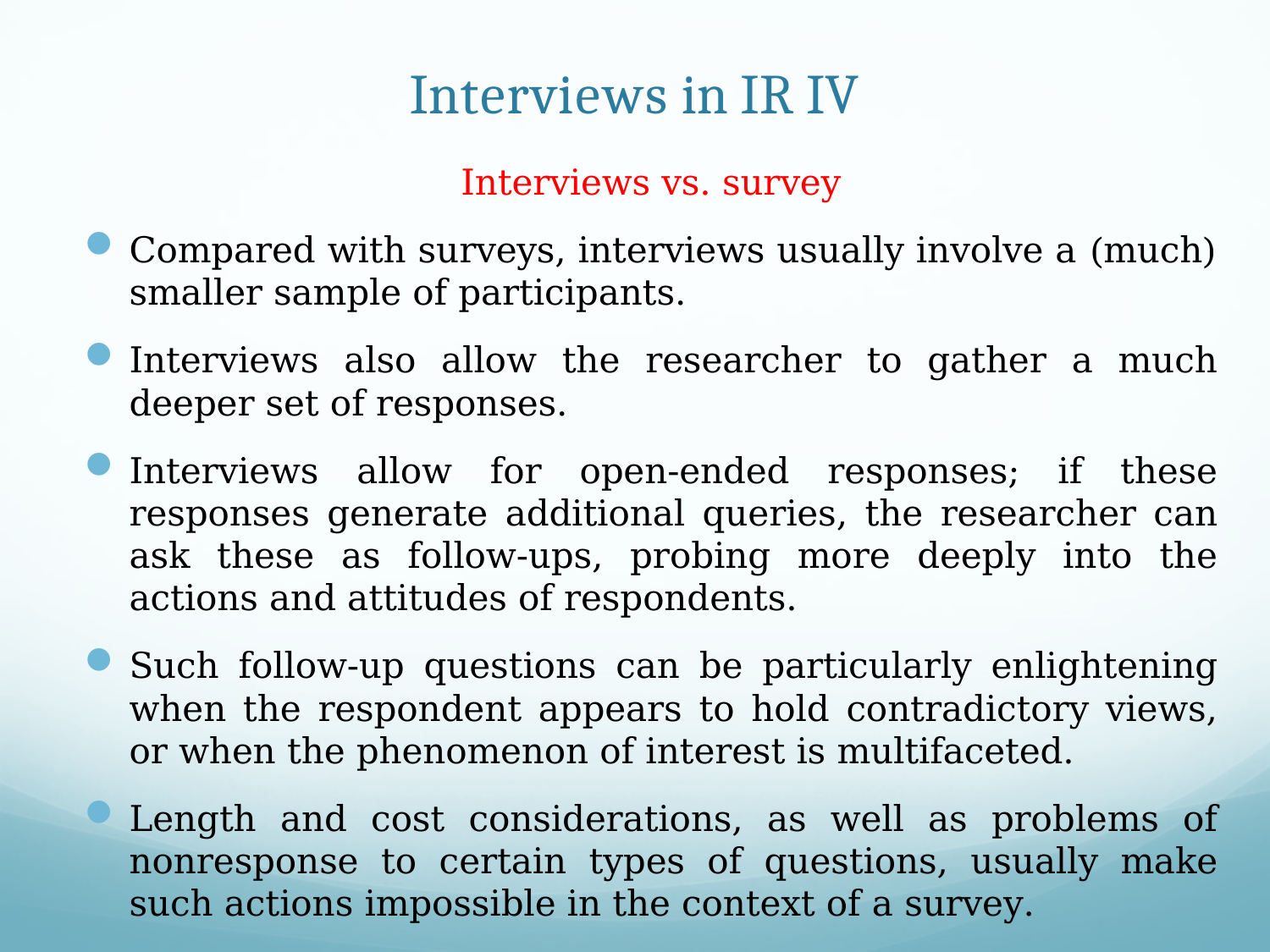

# Interviews in IR IV
Interviews vs. survey
Compared with surveys, interviews usually involve a (much) smaller sample of participants.
Interviews also allow the researcher to gather a much deeper set of responses.
Interviews allow for open-ended responses; if these responses generate additional queries, the researcher can ask these as follow-ups, probing more deeply into the actions and attitudes of respondents.
Such follow-up questions can be particularly enlightening when the respondent appears to hold contradictory views, or when the phenomenon of interest is multifaceted.
Length and cost considerations, as well as problems of nonresponse to certain types of questions, usually make such actions impossible in the context of a survey.